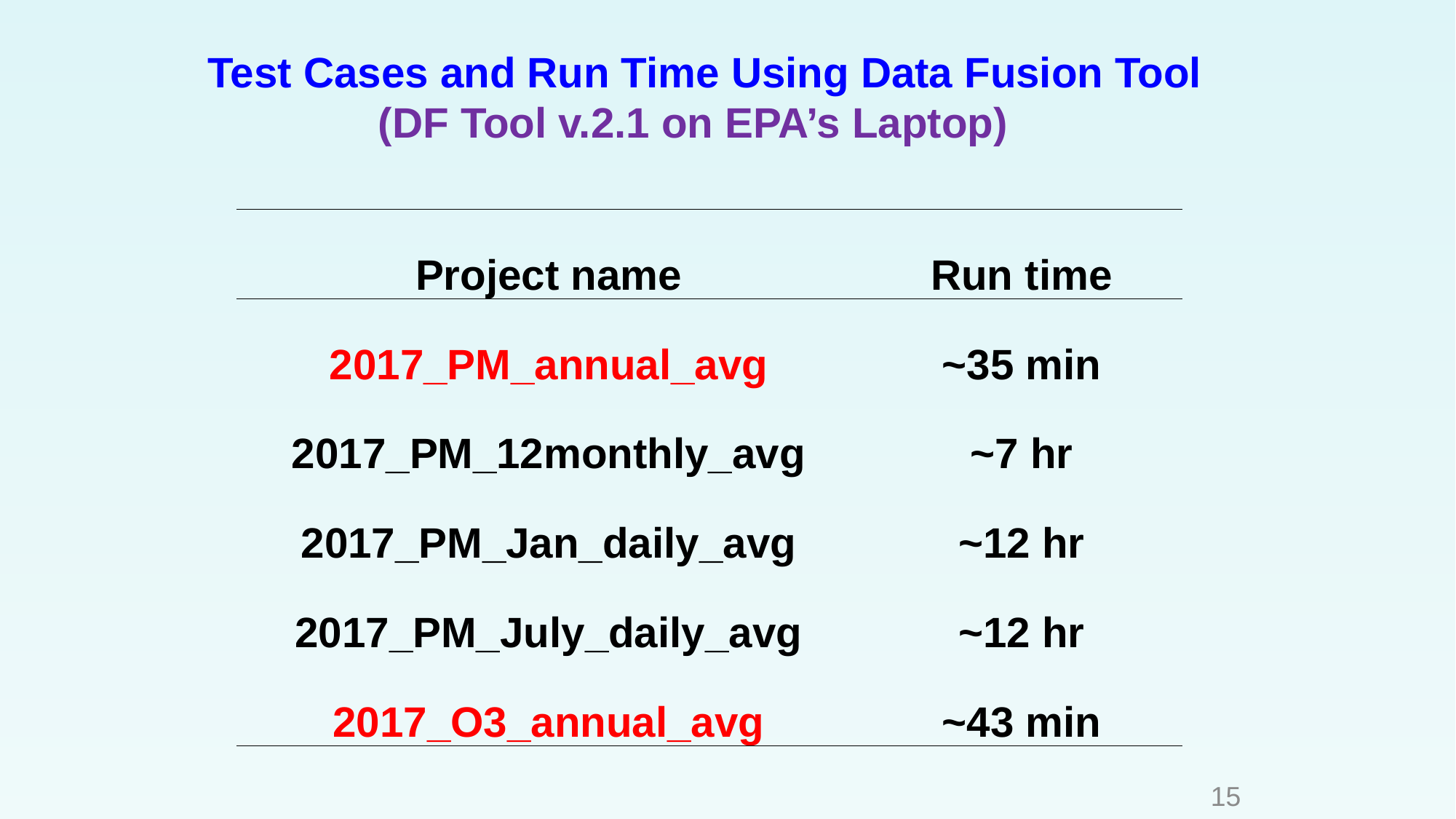

Test Cases and Run Time Using Data Fusion Tool
(DF Tool v.2.1 on EPA’s Laptop)
| Project name | Run time |
| --- | --- |
| 2017\_PM\_annual\_avg | ~35 min |
| 2017\_PM\_12monthly\_avg | ~7 hr |
| 2017\_PM\_Jan\_daily\_avg | ~12 hr |
| 2017\_PM\_July\_daily\_avg | ~12 hr |
| 2017\_O3\_annual\_avg | ~43 min |
15